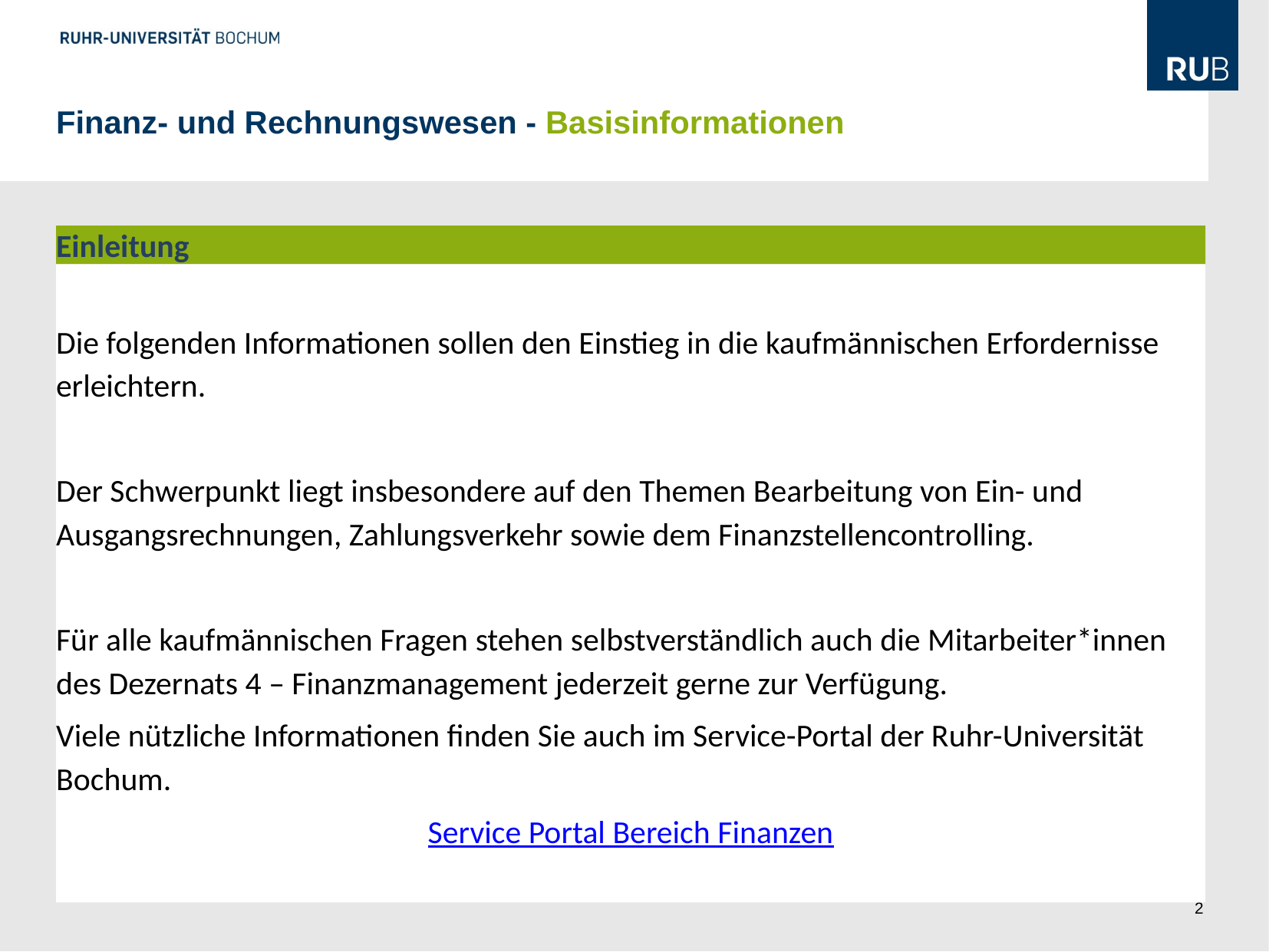

Finanz- und Rechnungswesen - Basisinformationen
Einleitung

Die folgenden Informationen sollen den Einstieg in die kaufmännischen Erfordernisse erleichtern.

Der Schwerpunkt liegt insbesondere auf den Themen Bearbeitung von Ein- und Ausgangsrechnungen, Zahlungsverkehr sowie dem Finanzstellencontrolling.

Für alle kaufmännischen Fragen stehen selbstverständlich auch die Mitarbeiter*innen des Dezernats 4 – Finanzmanagement jederzeit gerne zur Verfügung.
Viele nützliche Informationen finden Sie auch im Service-Portal der Ruhr-Universität Bochum.
Service Portal Bereich Finanzen